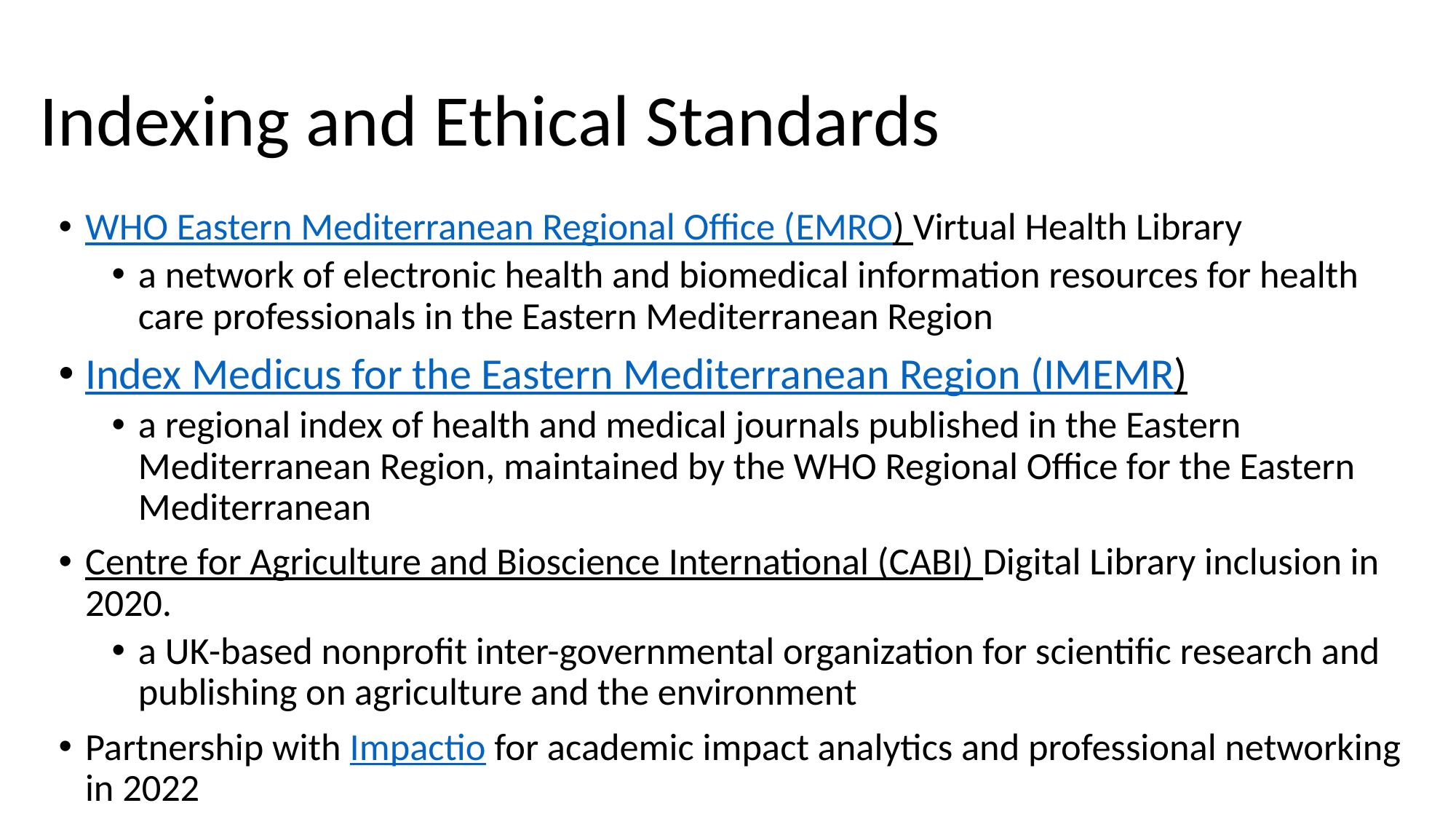

# Indexing and Ethical Standards
WHO Eastern Mediterranean Regional Office (EMRO) Virtual Health Library
a network of electronic health and biomedical information resources for health care ‎professionals in the Eastern Mediterranean Region
Index Medicus for the Eastern Mediterranean Region (IMEMR)‎
a regional index of health and medical journals published in the Eastern Mediterranean ‎Region, maintained by the WHO Regional Office for the Eastern Mediterranean
Centre for Agriculture and Bioscience International (CABI) Digital Library inclusion in 2020.‎
a UK-based nonprofit inter-governmental organization for scientific research and ‎publishing on agriculture and the environment
Partnership with Impactio for academic impact analytics and professional networking in 2022‎